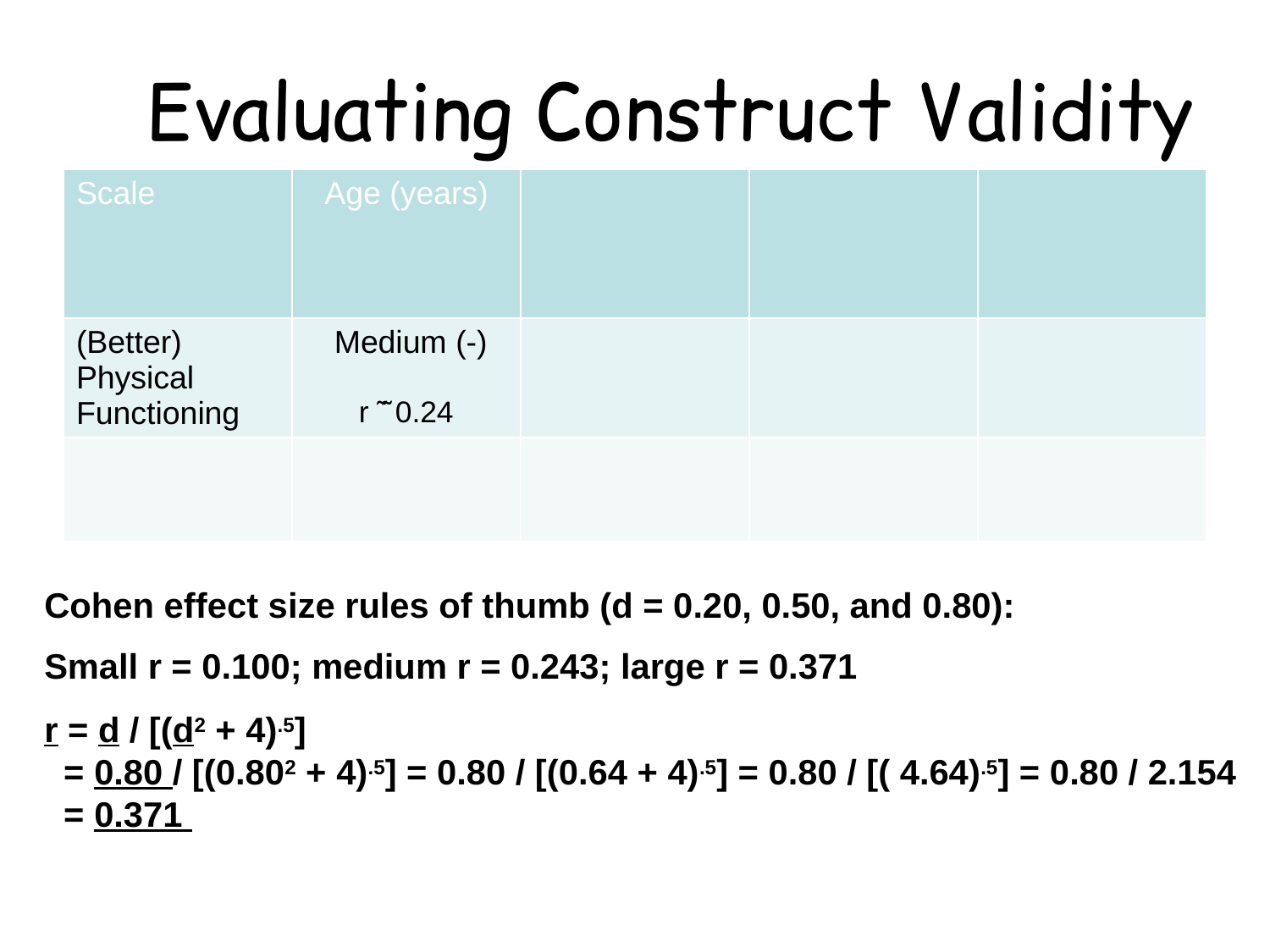

# Evaluating Construct Validity
| Scale | Age (years) |  |  |  |
| --- | --- | --- | --- | --- |
| (Better) Physical Functioning | Medium (-) r ˜͂ 0.24 |  |  |  |
|  |  |  |  |  |
Cohen effect size rules of thumb (d = 0.20, 0.50, and 0.80):

Small r = 0.100; medium r = 0.243; large r = 0.371

r = d / [(d2 + 4).5]
  = 0.80 / [(0.802 + 4).5] = 0.80 / [(0.64 + 4).5] = 0.80 / [( 4.64).5] = 0.80 / 2.154
  = 0.371

48